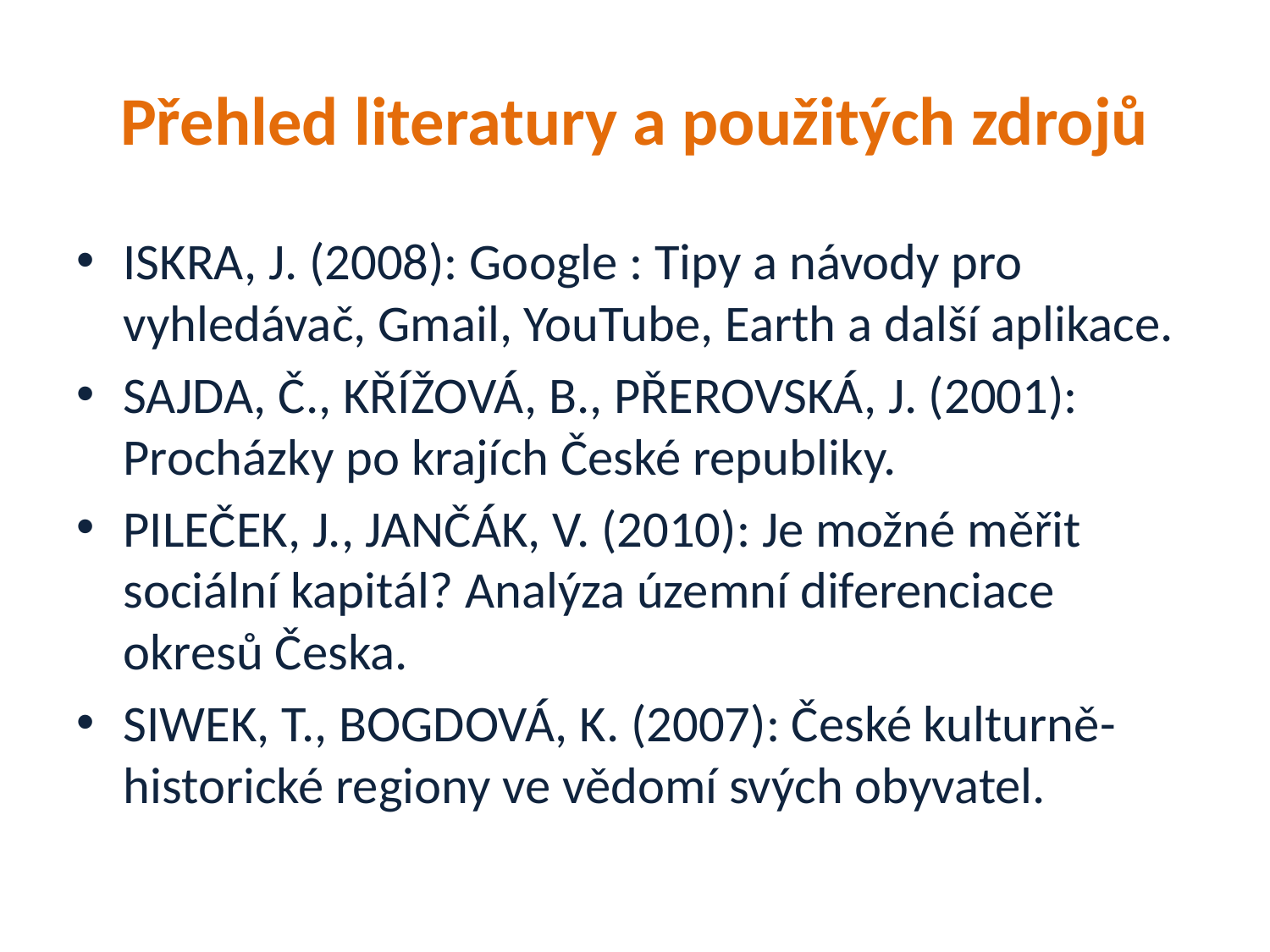

# Přehled literatury a použitých zdrojů
ISKRA, J. (2008): Google : Tipy a návody pro vyhledávač, Gmail, YouTube, Earth a další aplikace.
SAJDA, Č., KŘÍŽOVÁ, B., PŘEROVSKÁ, J. (2001): Procházky po krajích České republiky.
PILEČEK, J., JANČÁK, V. (2010): Je možné měřit sociální kapitál? Analýza územní diferenciace okresů Česka.
SIWEK, T., BOGDOVÁ, K. (2007): České kulturně-historické regiony ve vědomí svých obyvatel.